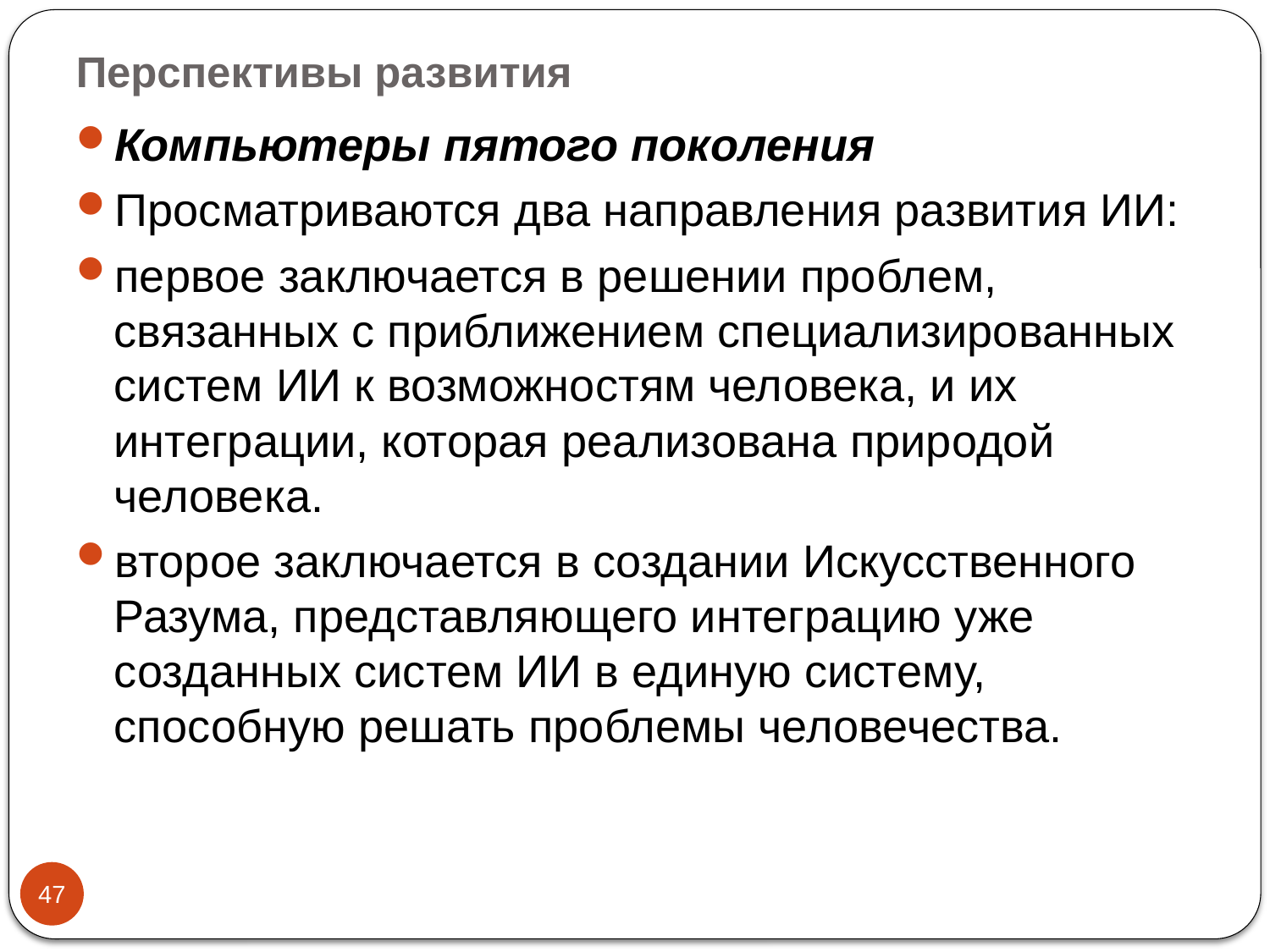

# Перспективы развития
Компьютеры пятого поколения
Просматриваются два направления развития ИИ:
первое заключается в решении проблем, связанных с приближением специализированных систем ИИ к возможностям человека, и их интеграции, которая реализована природой человека.
второе заключается в создании Искусственного Разума, представляющего интеграцию уже созданных систем ИИ в единую систему, способную решать проблемы человечества.

47